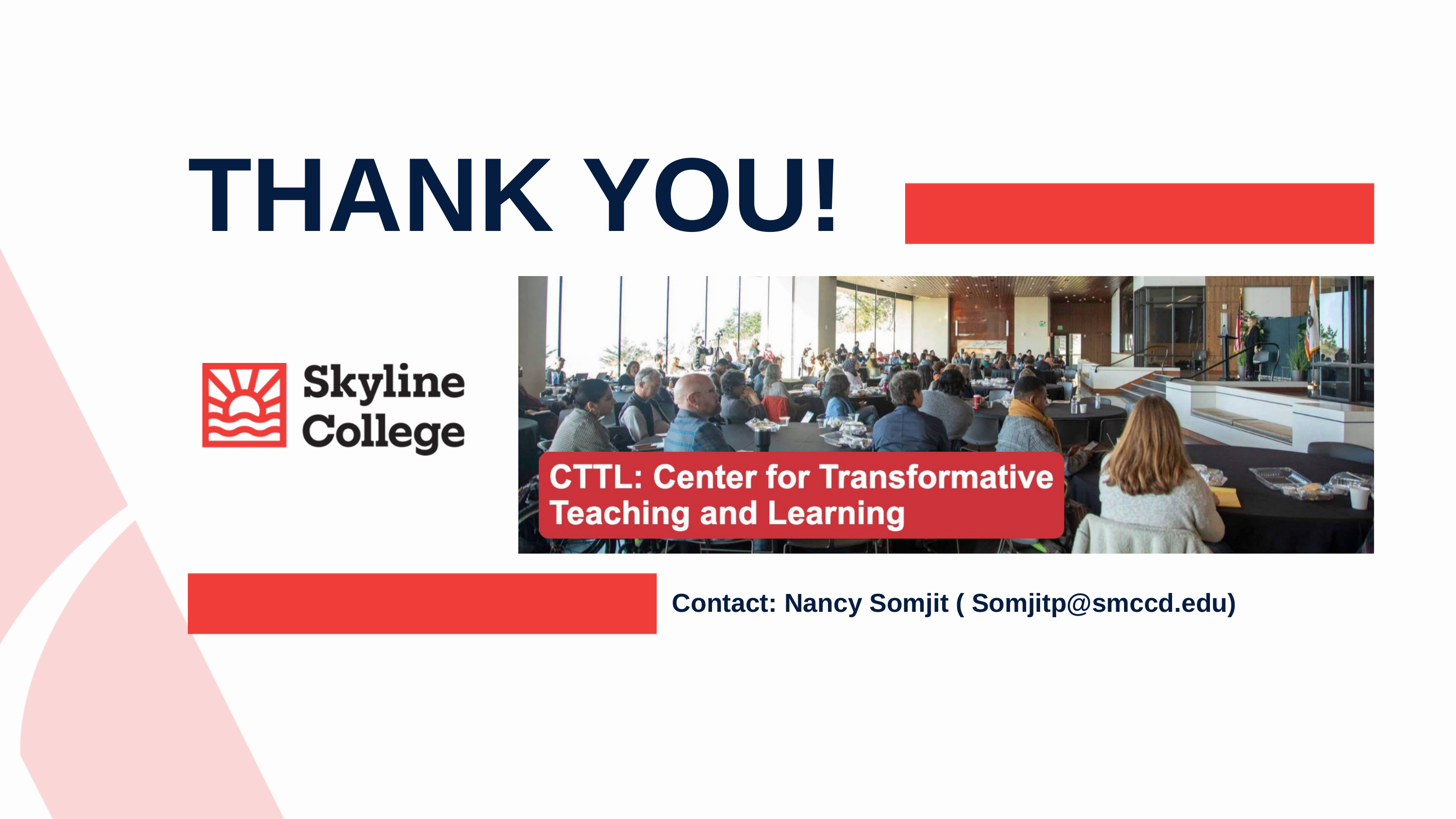

THANK YOU!

Contact: Nancy Somjit ( Somjitp@smccd.edu)